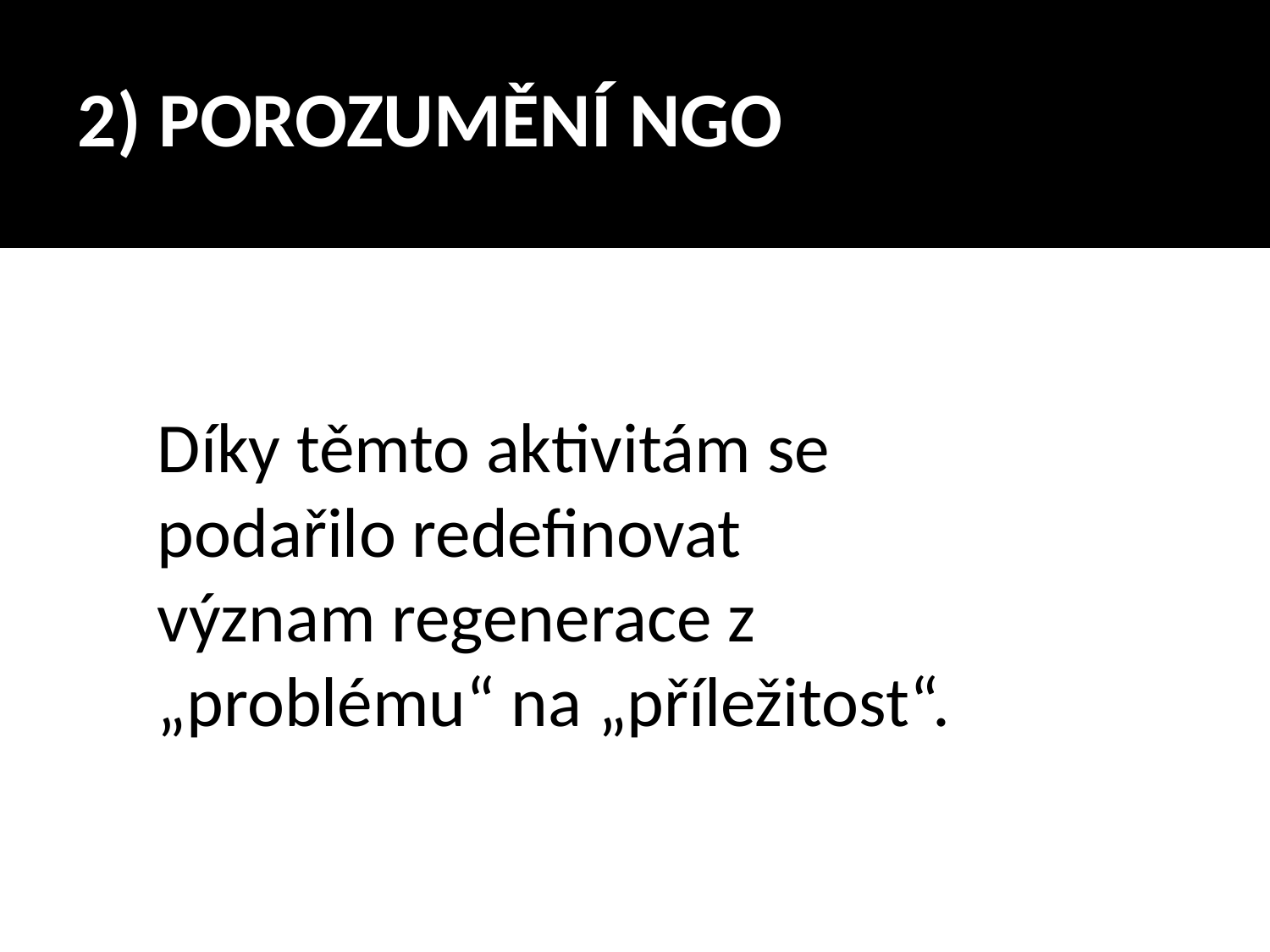

# 2) POROZUMĚNÍ NGO
Díky těmto aktivitám se podařilo redefinovat význam regenerace z „problému“ na „příležitost“.